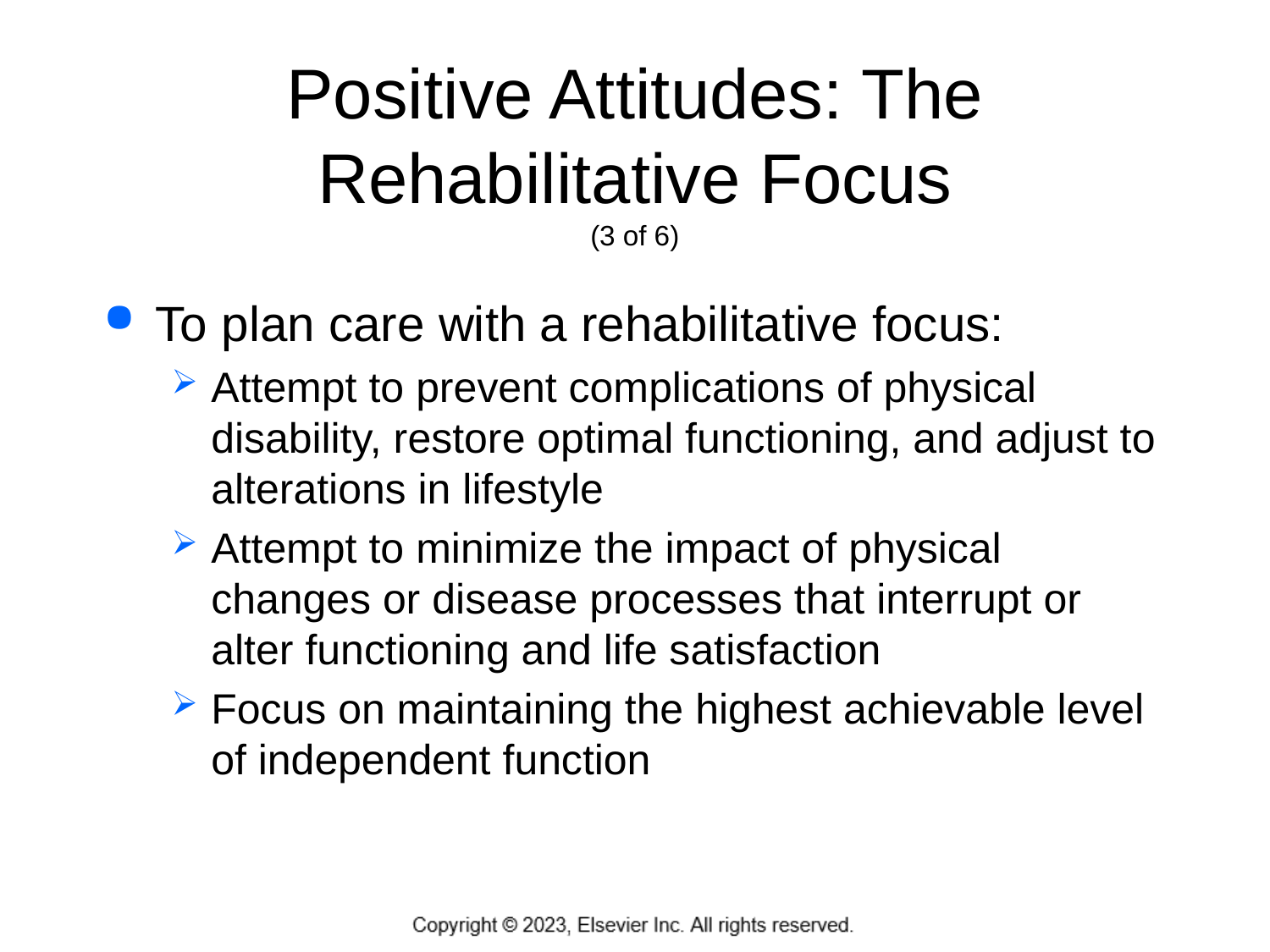

# Positive Attitudes: The Rehabilitative Focus (3 of 6)
To plan care with a rehabilitative focus:
Attempt to prevent complications of physical disability, restore optimal functioning, and adjust to alterations in lifestyle
Attempt to minimize the impact of physical changes or disease processes that interrupt or alter functioning and life satisfaction
Focus on maintaining the highest achievable level of independent function